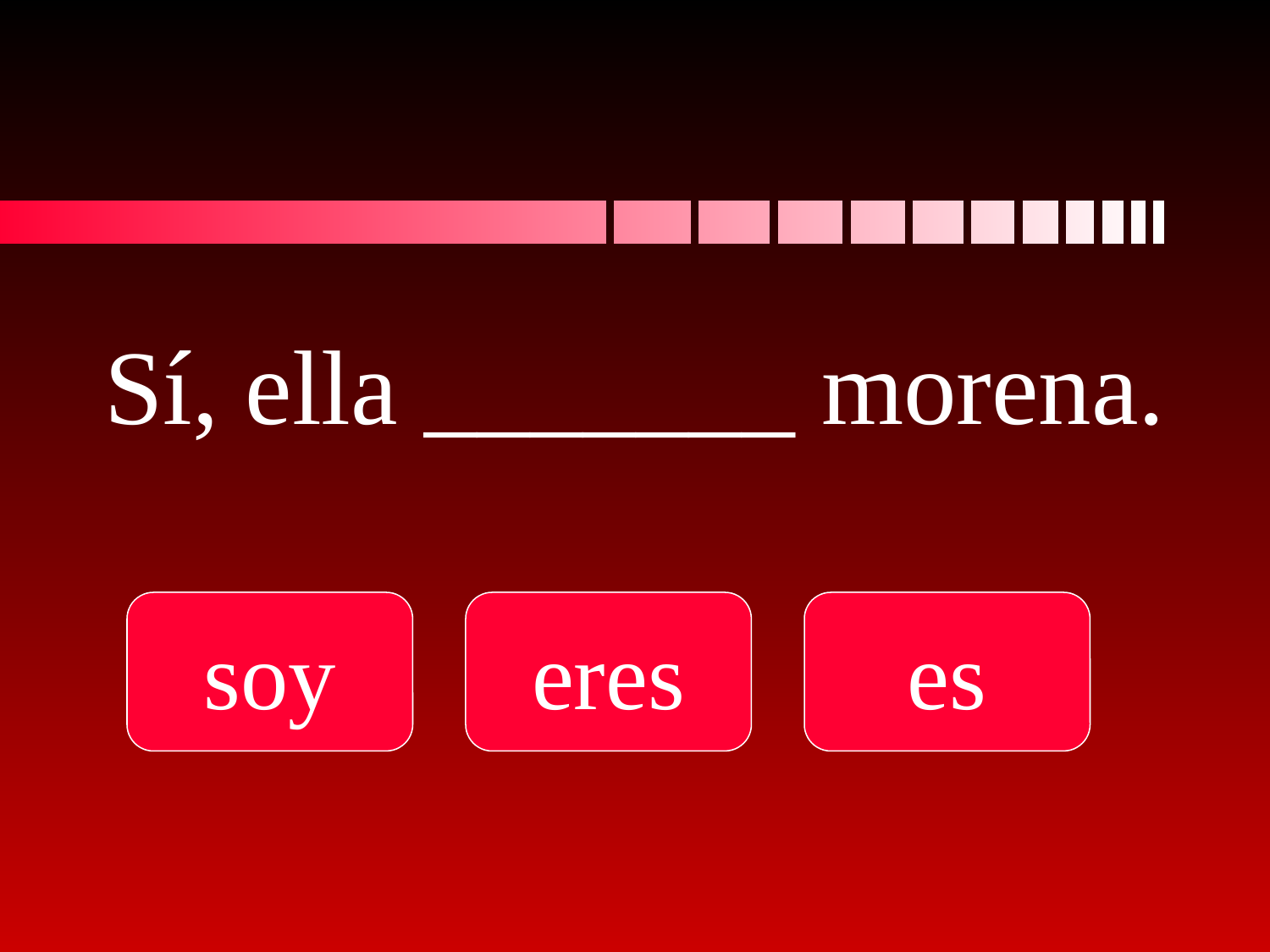

# Sí, ella _______ morena.
soy
eres
es